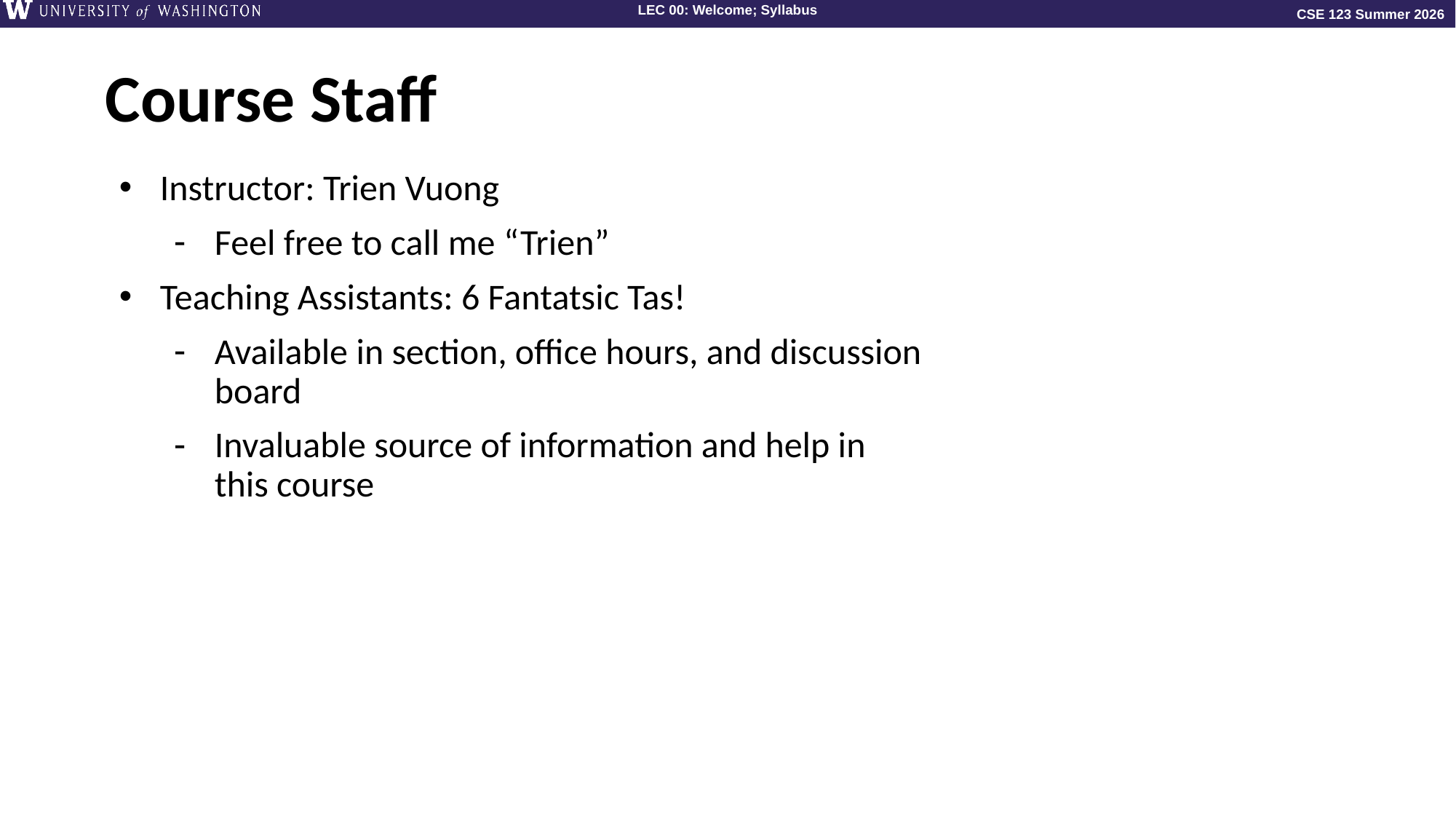

# Course Staff
Instructor: Trien Vuong
Feel free to call me “Trien”
Teaching Assistants: 6 Fantatsic Tas!
Available in section, office hours, and discussion board
Invaluable source of information and help in this course